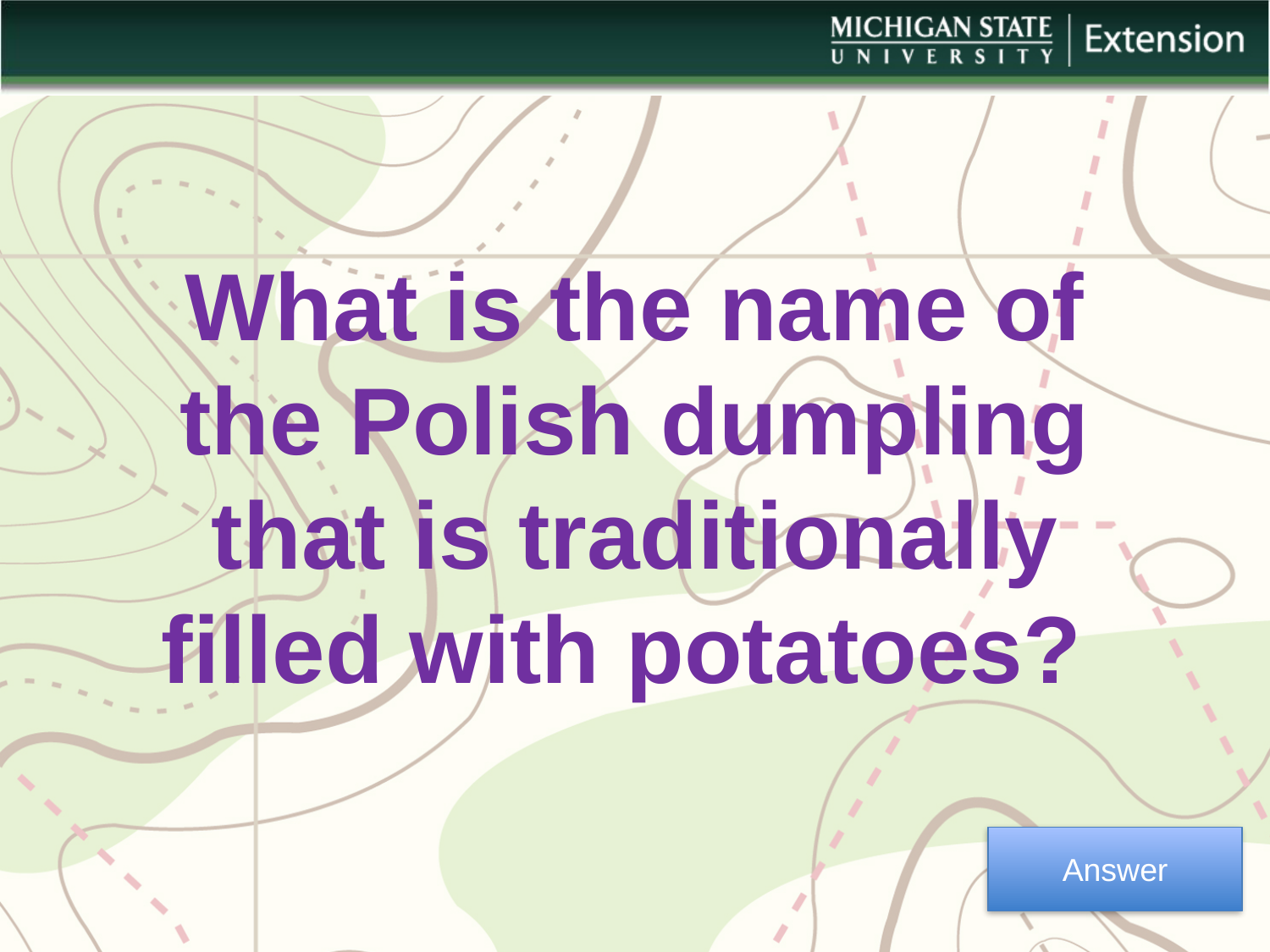

What is the name of the Polish dumpling that is traditionally filled with potatoes?
Answer